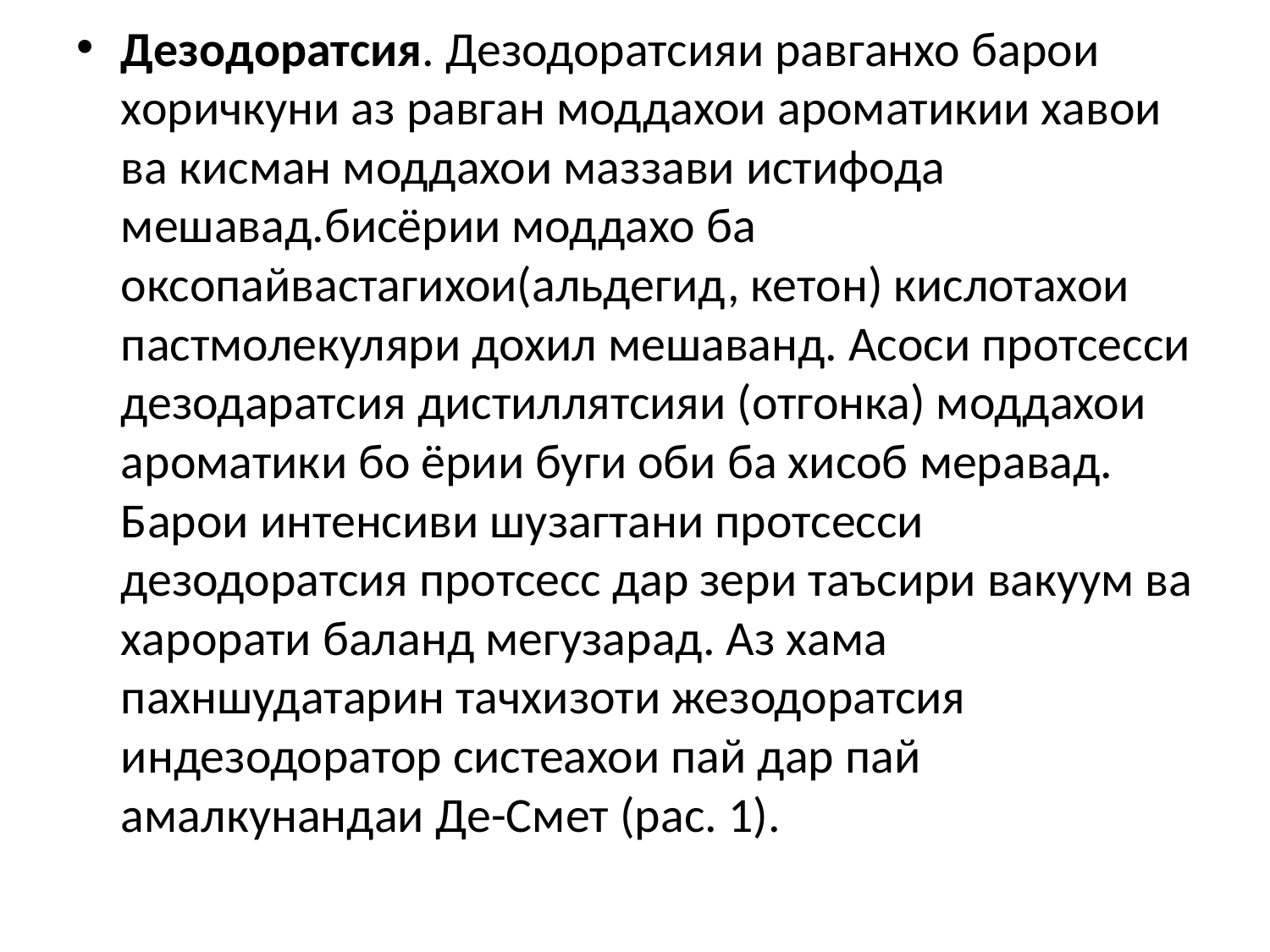

Дезодоратсия. Дезодоратсияи равганхо барои хоричкуни аз равган моддахои ароматикии хавои ва кисман моддахои маззави истифода мешавад.бисёрии моддахо ба оксопайвастагихои(альдегид, кетон) кислотахои пастмолекуляри дохил мешаванд. Асоси протсесси дезодаратсия дистиллятсияи (отгонка) моддахои ароматики бо ёрии буги оби ба хисоб меравад. Барои интенсиви шузагтани протсесси дезодоратсия протсесс дар зери таъсири вакуум ва харорати баланд мегузарад. Аз хама пахншудатарин тачхизоти жезодоратсия индезодоратор систеахои пай дар пай амалкунандаи Де-Смет (рас. 1).